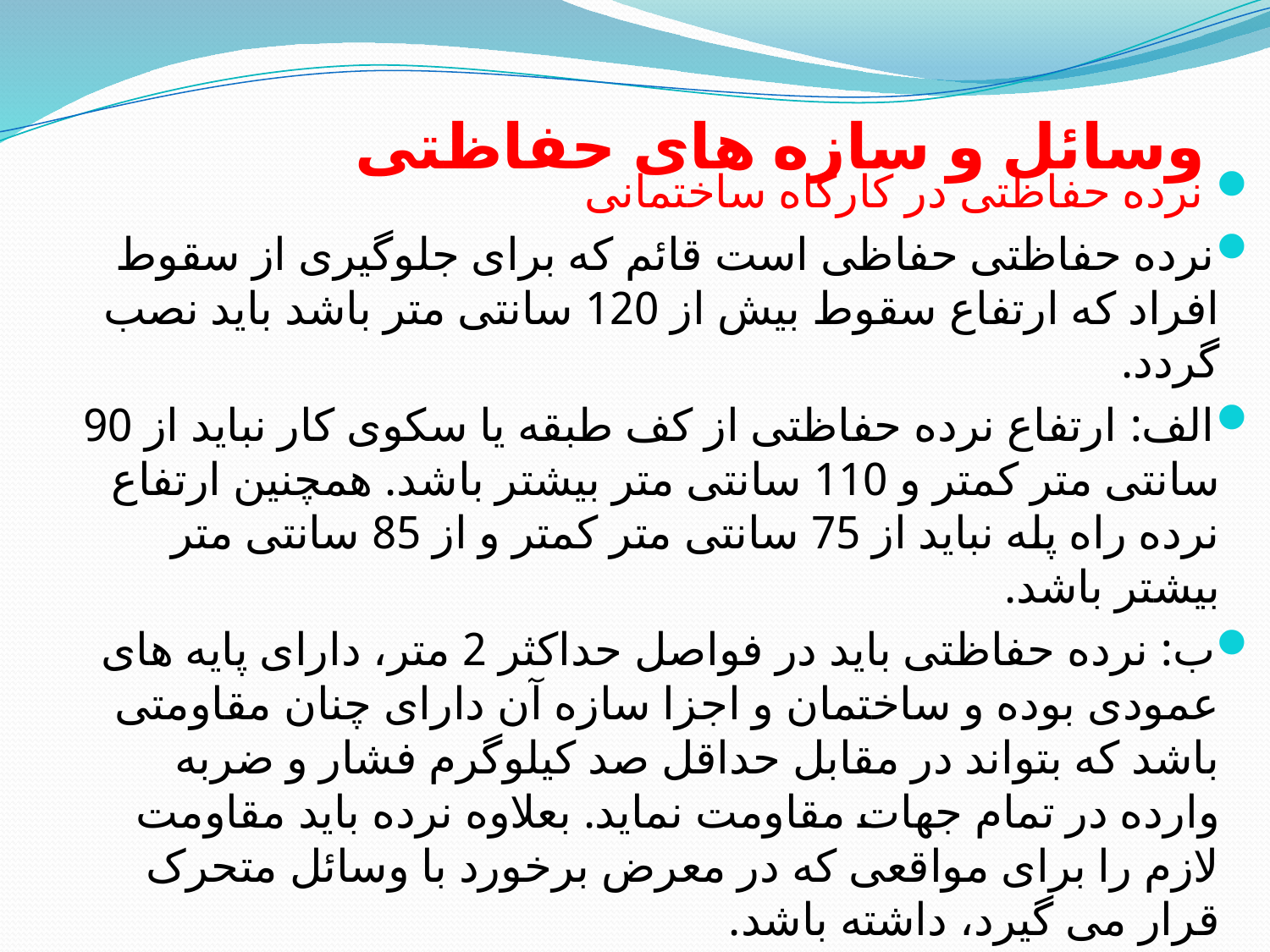

# وسائل و سازه های حفاظتی
 نرده حفاظتی در کارگاه ساختمانی
نرده حفاظتی حفاظی است قائم که برای جلوگیری از سقوط افراد که ارتفاع سقوط بیش از 120 سانتی متر باشد باید نصب گردد.
الف: ارتفاع نرده حفاظتی از کف طبقه یا سکوی کار نباید از 90 سانتی متر کمتر و 110 سانتی متر بیشتر باشد. همچنین ارتفاع نرده راه پله نباید از 75 سانتی متر کمتر و از 85 سانتی متر بیشتر باشد.
ب: نرده حفاظتی باید در فواصل حداکثر 2 متر، دارای پایه های عمودی بوده و ساختمان و اجزا سازه آن دارای چنان مقاومتی باشد که بتواند در مقابل حداقل صد کیلوگرم فشار و ضربه وارده در تمام جهات مقاومت نماید. بعلاوه نرده باید مقاومت لازم را برای مواقعی که در معرض برخورد با وسائل متحرک قرار می گیرد، داشته باشد.